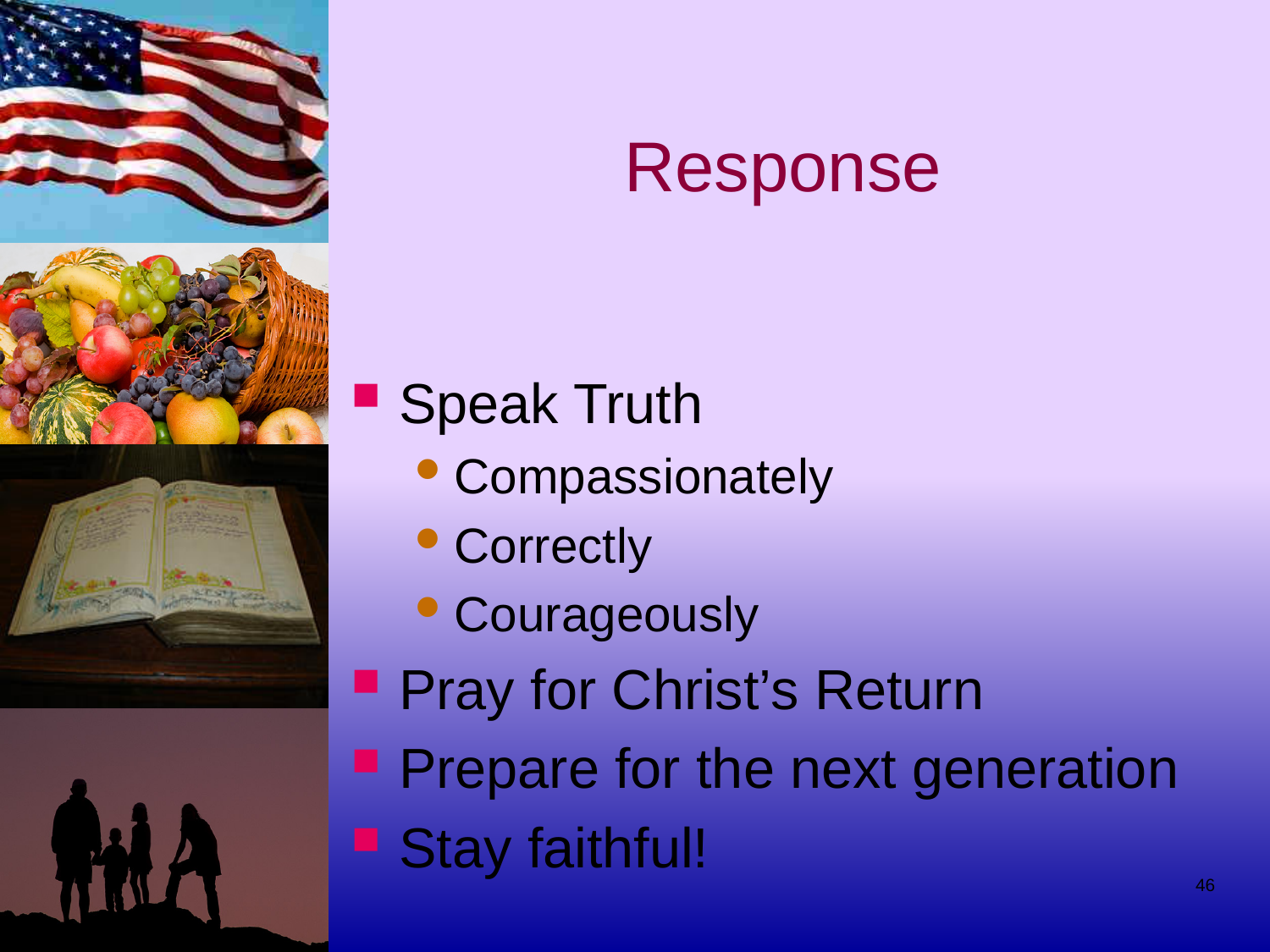

# Response
Speak Truth
Compassionately
Correctly
Courageously
Pray for Christ’s Return
Prepare for the next generation
Stay faithful!
46